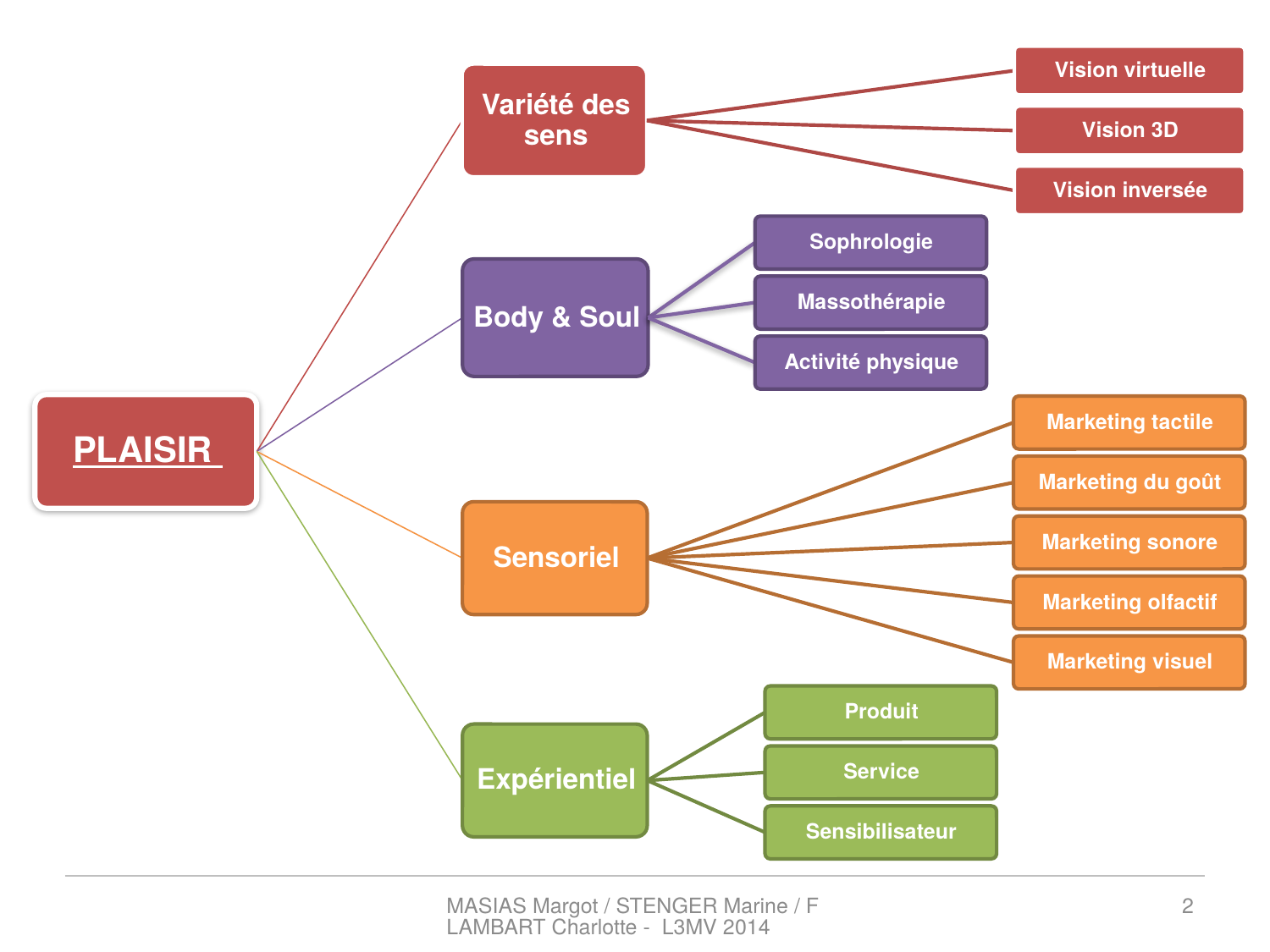

PLAISIR

Variété des sens

Vision virtuelle

Vision 3D

Vision inversée

Body & Soul

Sophrologie

Massothérapie

Activité physique

Sensoriel

Marketing tactile

Marketing du goût

Marketing sonore

Marketing olfactif

Marketing visuel

Expérientiel

Produit

Service

Sensibilisateur
MASIAS Margot / STENGER Marine / FLAMBART Charlotte -  L3MV 2014
2